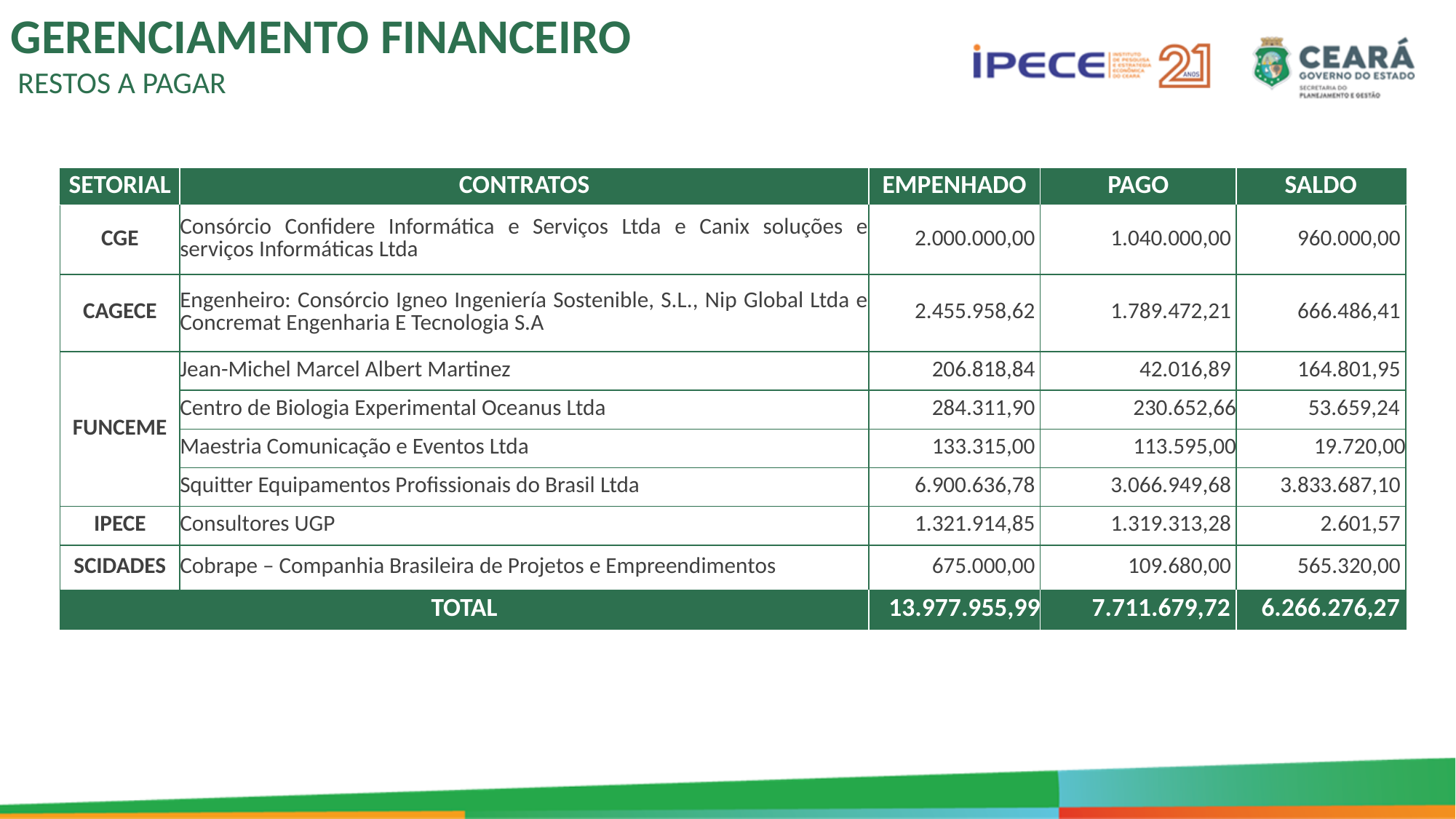

GERENCIAMENTO FINANCEIRO
 RESTOS A PAGAR

| SETORIAL | CONTRATOS | EMPENHADO | PAGO | SALDO |
| --- | --- | --- | --- | --- |
| CGE | Consórcio Confidere Informática e Serviços Ltda e Canix soluções e serviços Informáticas Ltda | 2.000.000,00 | 1.040.000,00 | 960.000,00 |
| CAGECE | Engenheiro: Consórcio Igneo Ingeniería Sostenible, S.L., Nip Global Ltda e Concremat Engenharia E Tecnologia S.A | 2.455.958,62 | 1.789.472,21 | 666.486,41 |
| FUNCEME | Jean-Michel Marcel Albert Martinez | 206.818,84 | 42.016,89 | 164.801,95 |
|  | Centro de Biologia Experimental Oceanus Ltda | 284.311,90 | 230.652,66 | 53.659,24 |
|  | Maestria Comunicação e Eventos Ltda | 133.315,00 | 113.595,00 | 19.720,00 |
|  | Squitter Equipamentos Profissionais do Brasil Ltda | 6.900.636,78 | 3.066.949,68 | 3.833.687,10 |
| IPECE | Consultores UGP | 1.321.914,85 | 1.319.313,28 | 2.601,57 |
| SCIDADES | Cobrape – Companhia Brasileira de Projetos e Empreendimentos | 675.000,00 | 109.680,00 | 565.320,00 |
| TOTAL |  | 13.977.955,99 | 7.711.679,72 | 6.266.276,27 |